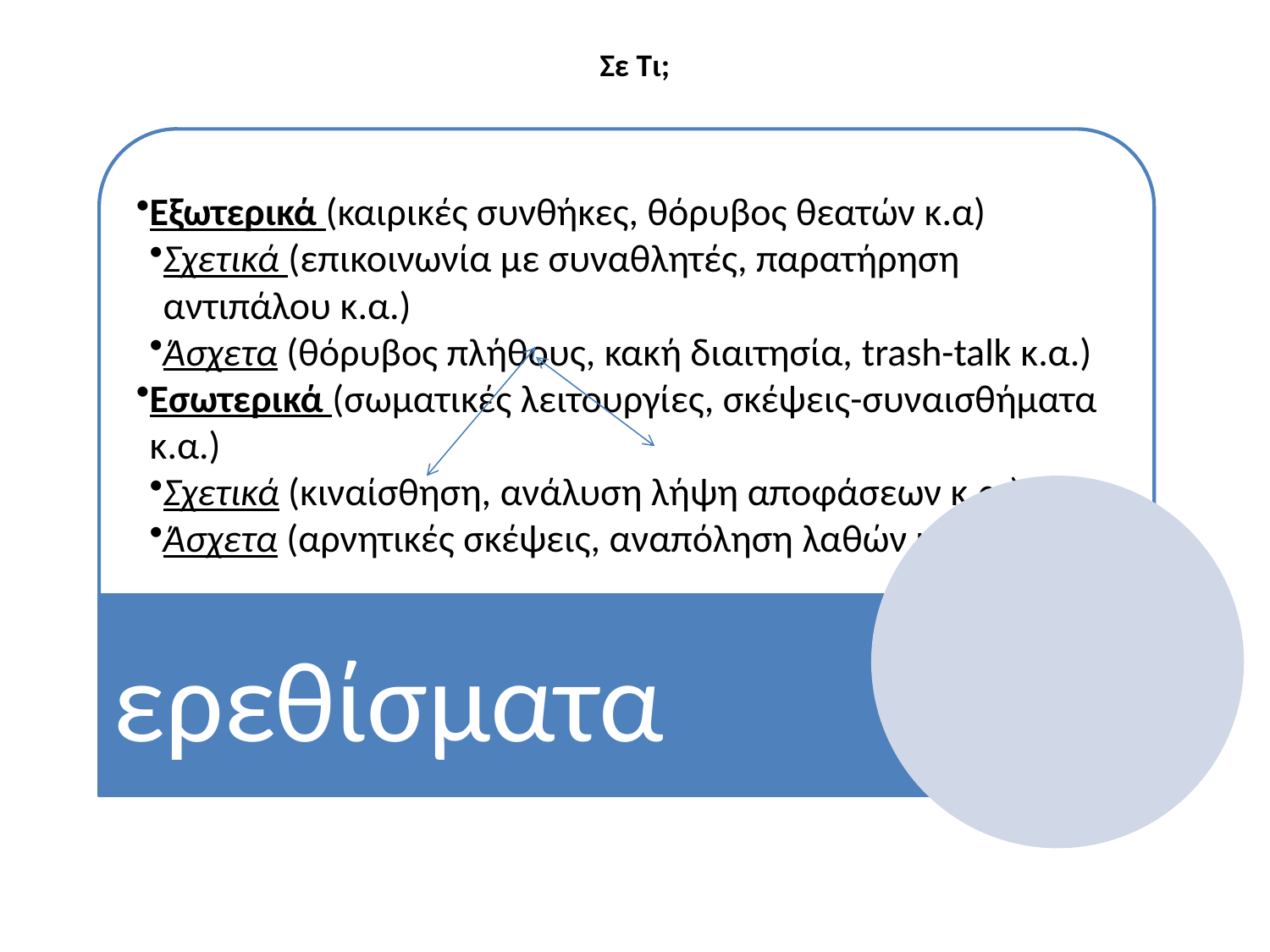

# Σε Τι;
ερεθίσματα
Εξωτερικά (καιρικές συνθήκες, θόρυβος θεατών κ.α)
Σχετικά (επικοινωνία με συναθλητές, παρατήρηση αντιπάλου κ.α.)
Άσχετα (θόρυβος πλήθους, κακή διαιτησία, trash-talk κ.α.)
Εσωτερικά (σωματικές λειτουργίες, σκέψεις-συναισθήματα κ.α.)
Σχετικά (κιναίσθηση, ανάλυση λήψη αποφάσεων κ.α.)
Άσχετα (αρνητικές σκέψεις, αναπόληση λαθών κ.α.)